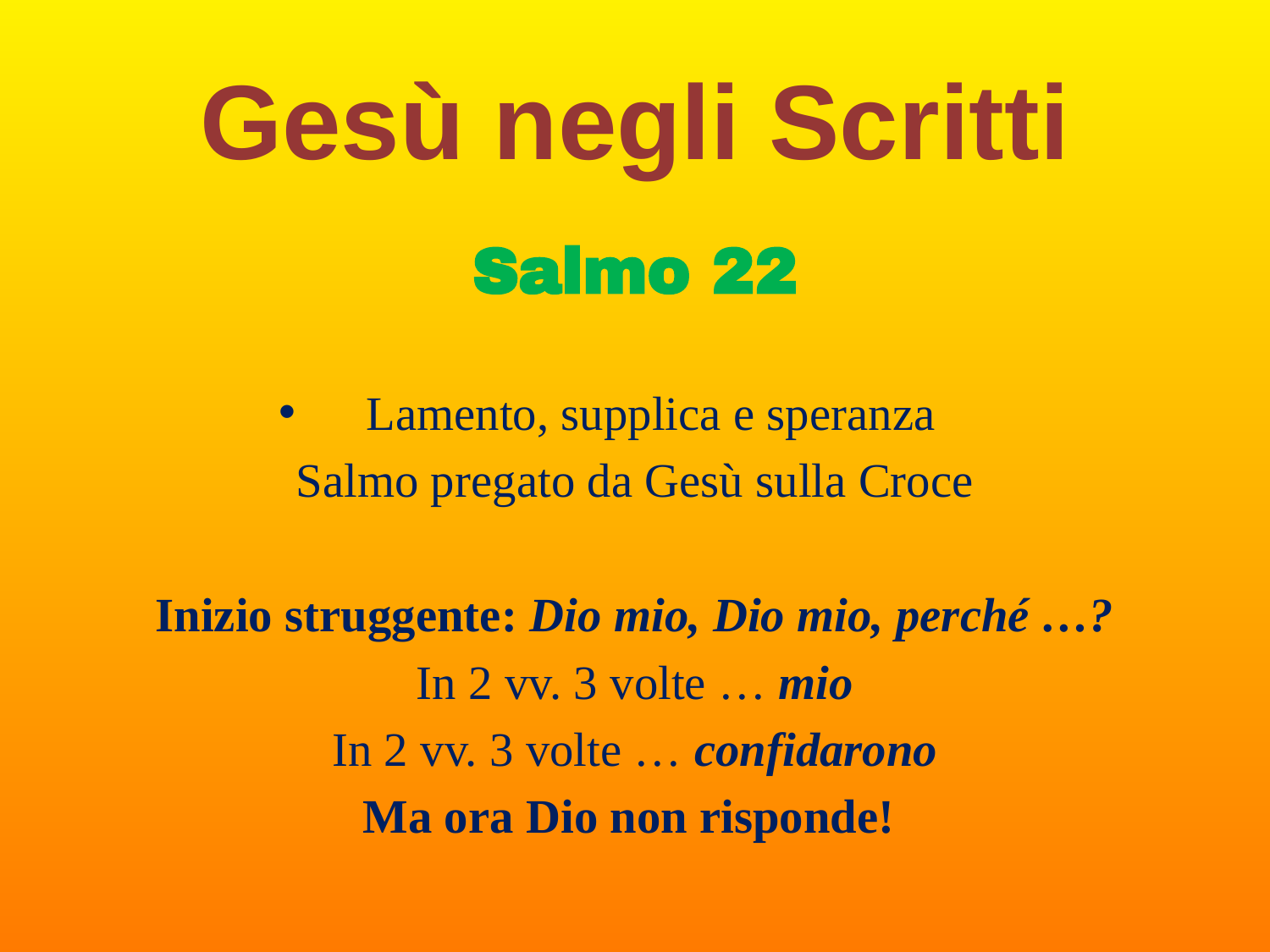

# Gesù negli Scritti
Salmo 22

Lamento, supplica e speranza
Salmo pregato da Gesù sulla Croce

Inizio struggente: Dio mio, Dio mio, perché …?
In 2 vv. 3 volte … mio
In 2 vv. 3 volte … confidarono
Ma ora Dio non risponde!